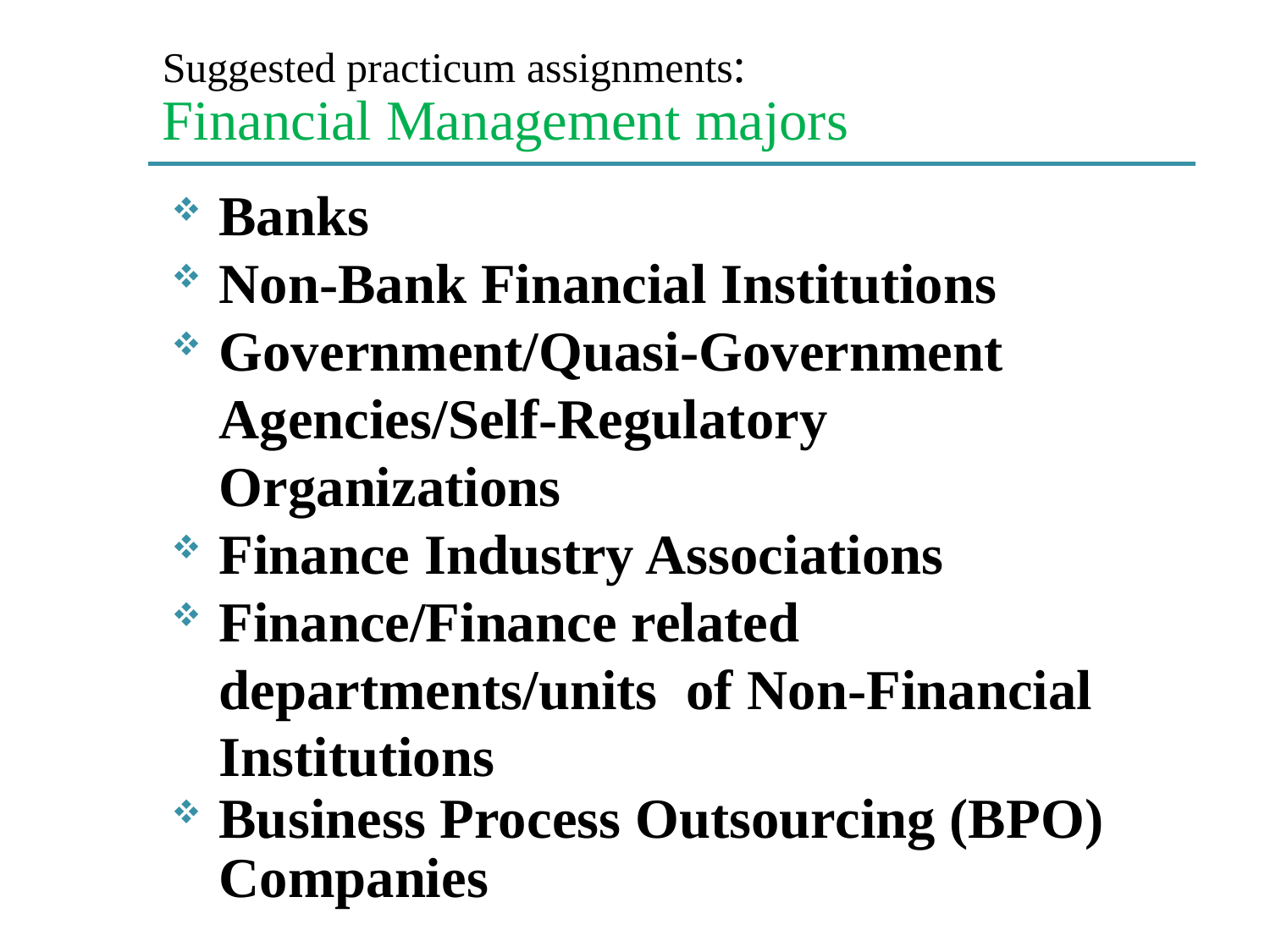

# Suggested practicum assignments: Financial Management majors

Banks
Non-Bank Financial Institutions
Government/Quasi-Government  Agencies/Self-Regulatory Organizations
Finance Industry Associations
Finance/Finance related departments/units  of Non-Financial Institutions
Business Process Outsourcing (BPO)  Companies